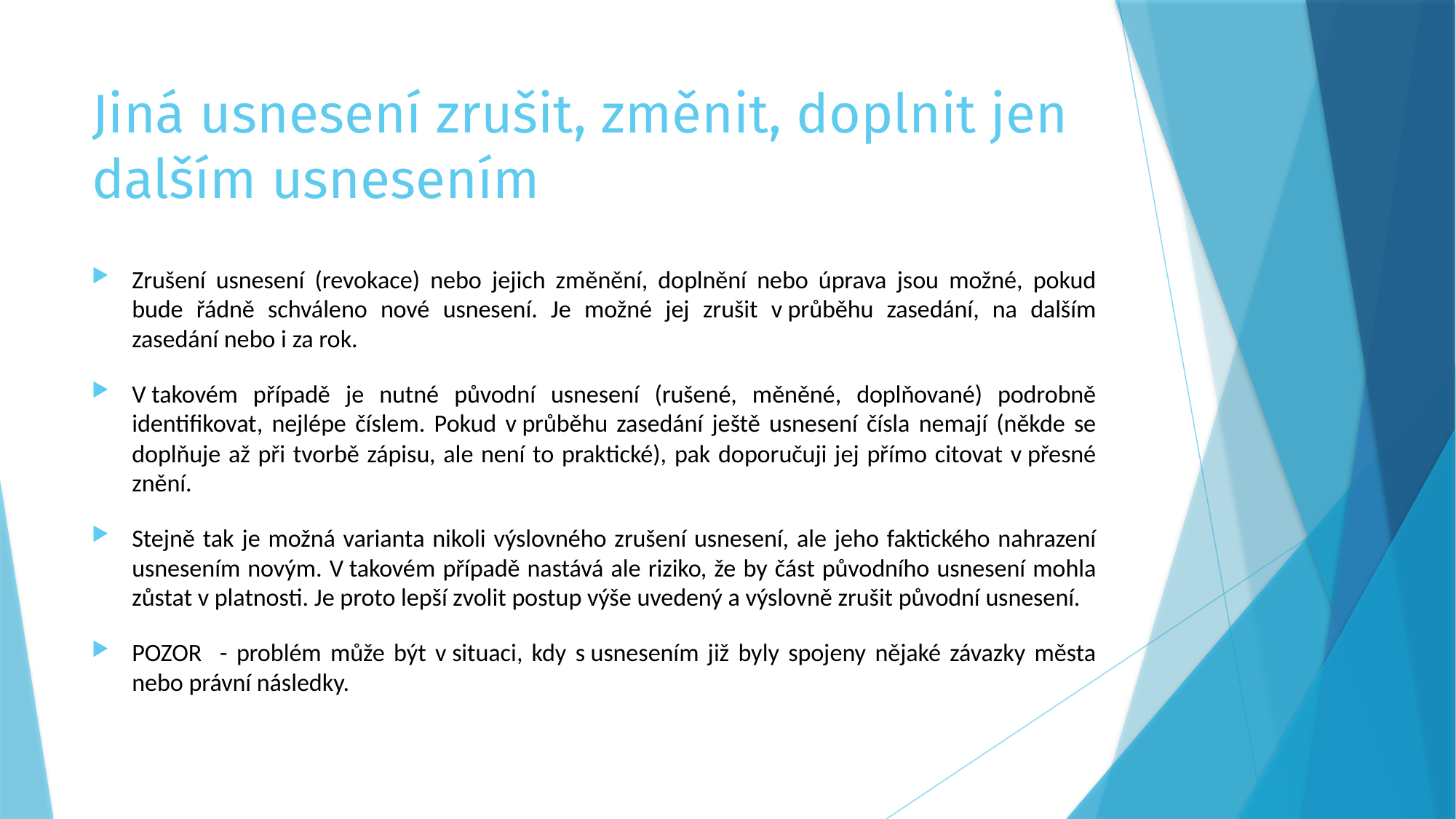

# Jiná usnesení zrušit, změnit, doplnit jen dalším usnesením
Zrušení usnesení (revokace) nebo jejich změnění, doplnění nebo úprava jsou možné, pokud bude řádně schváleno nové usnesení. Je možné jej zrušit v průběhu zasedání, na dalším zasedání nebo i za rok.
V takovém případě je nutné původní usnesení (rušené, měněné, doplňované) podrobně identifikovat, nejlépe číslem. Pokud v průběhu zasedání ještě usnesení čísla nemají (někde se doplňuje až při tvorbě zápisu, ale není to praktické), pak doporučuji jej přímo citovat v přesné znění.
Stejně tak je možná varianta nikoli výslovného zrušení usnesení, ale jeho faktického nahrazení usnesením novým. V takovém případě nastává ale riziko, že by část původního usnesení mohla zůstat v platnosti. Je proto lepší zvolit postup výše uvedený a výslovně zrušit původní usnesení.
POZOR  - problém může být v situaci, kdy s usnesením již byly spojeny nějaké závazky města nebo právní následky.